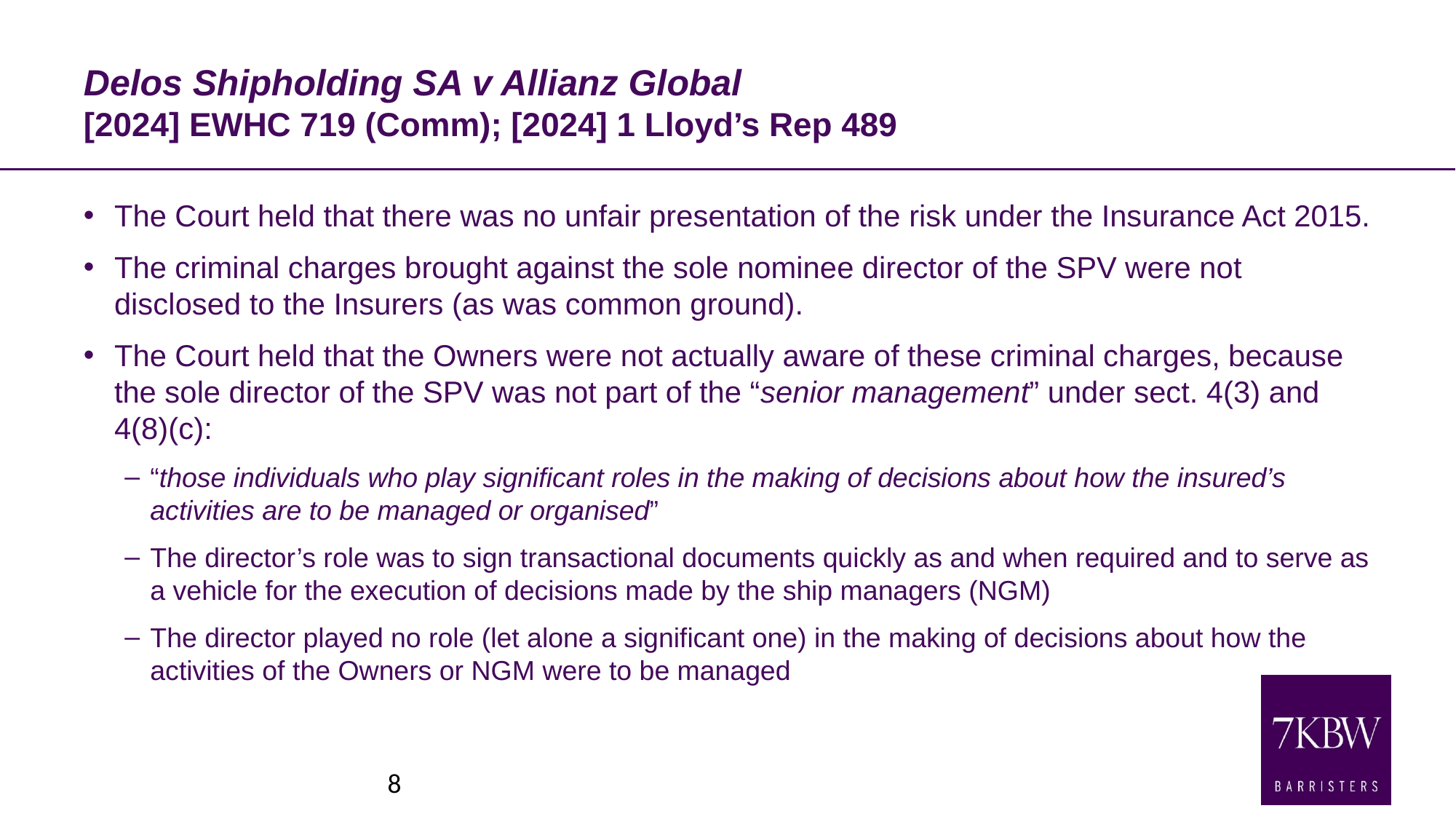

# Delos Shipholding SA v Allianz Global [2024] EWHC 719 (Comm); [2024] 1 Lloyd’s Rep 489
The Court held that there was no unfair presentation of the risk under the Insurance Act 2015.
The criminal charges brought against the sole nominee director of the SPV were not disclosed to the Insurers (as was common ground).
The Court held that the Owners were not actually aware of these criminal charges, because the sole director of the SPV was not part of the “senior management” under sect. 4(3) and 4(8)(c):
“those individuals who play significant roles in the making of decisions about how the insured’s activities are to be managed or organised”
The director’s role was to sign transactional documents quickly as and when required and to serve as a vehicle for the execution of decisions made by the ship managers (NGM)
The director played no role (let alone a significant one) in the making of decisions about how the activities of the Owners or NGM were to be managed

8